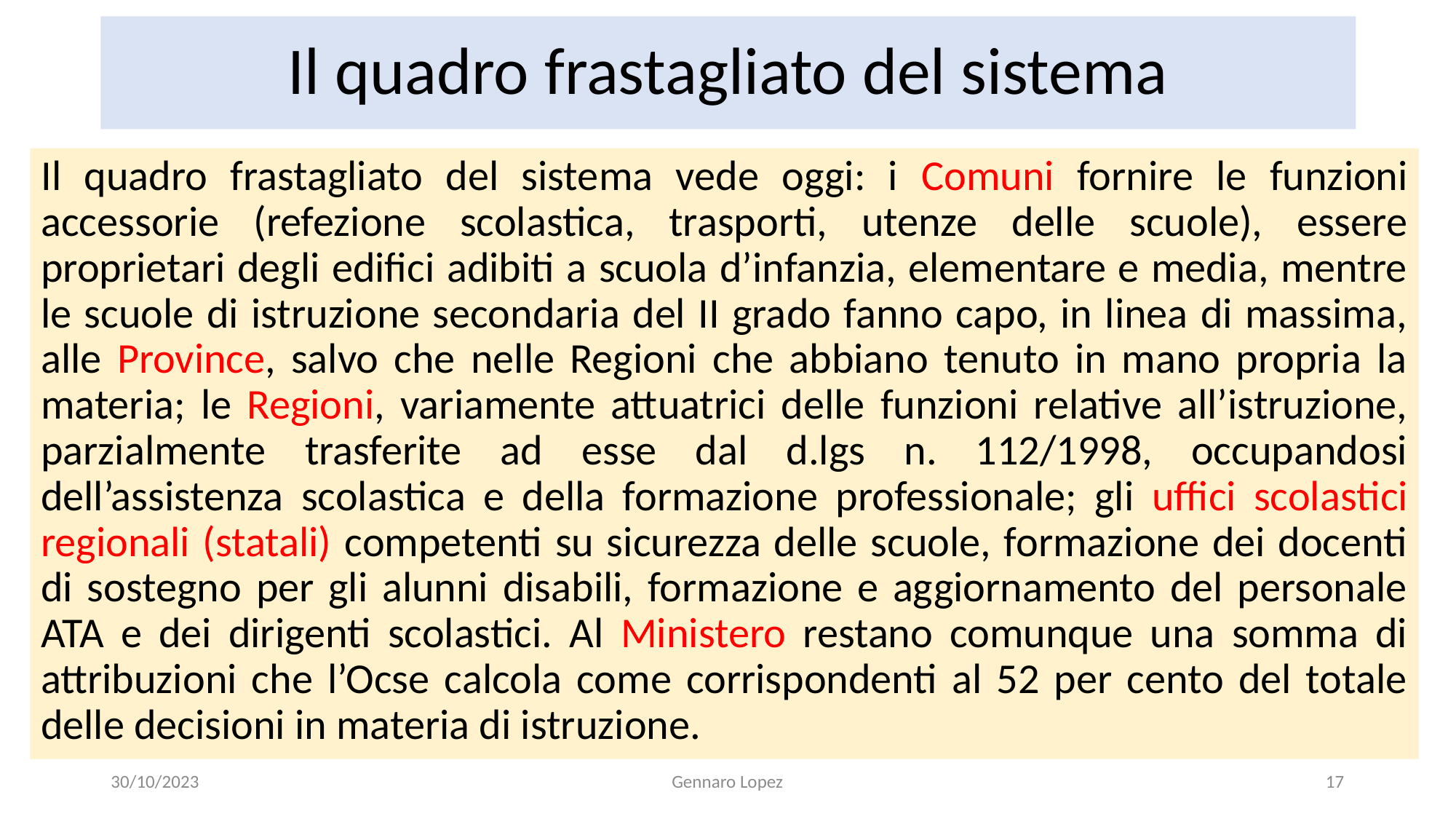

# Il quadro frastagliato del sistema
Il quadro frastagliato del sistema vede oggi: i Comuni fornire le funzioni accessorie (refezione scolastica, trasporti, utenze delle scuole), essere proprietari degli edifici adibiti a scuola d’infanzia, elementare e media, mentre le scuole di istruzione secondaria del II grado fanno capo, in linea di massima, alle Province, salvo che nelle Regioni che abbiano tenuto in mano propria la materia; le Regioni, variamente attuatrici delle funzioni relative all’istruzione, parzialmente trasferite ad esse dal d.lgs n. 112/1998, occupandosi dell’assistenza scolastica e della formazione professionale; gli uffici scolastici regionali (statali) competenti su sicurezza delle scuole, formazione dei docenti di sostegno per gli alunni disabili, formazione e aggiornamento del personale ATA e dei dirigenti scolastici. Al Ministero restano comunque una somma di attribuzioni che l’Ocse calcola come corrispondenti al 52 per cento del totale delle decisioni in materia di istruzione.
30/10/2023
Gennaro Lopez
17